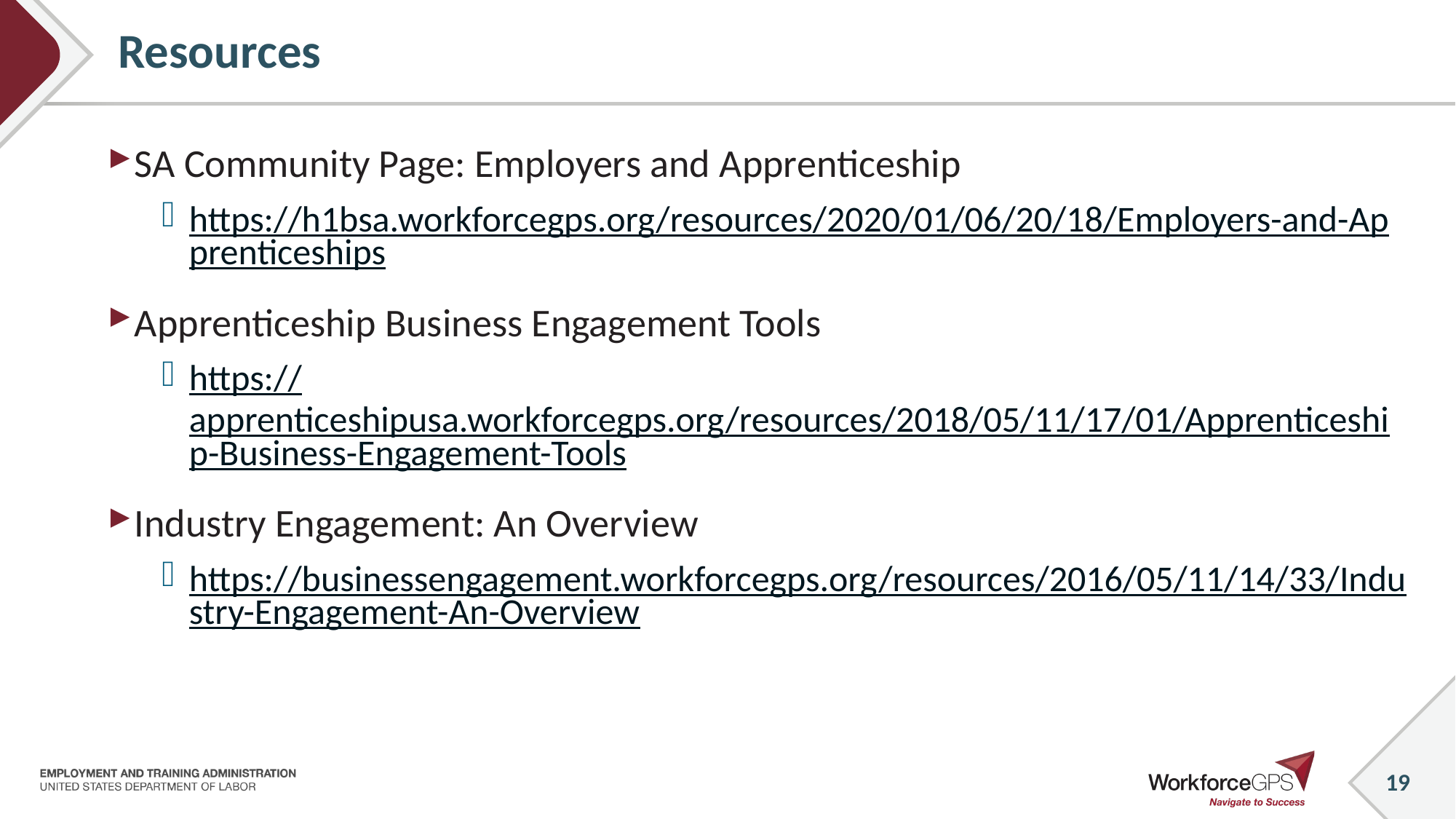

# Resources
SA Community Page: Employers and Apprenticeship
https://h1bsa.workforcegps.org/resources/2020/01/06/20/18/Employers-and-Apprenticeships
Apprenticeship Business Engagement Tools
https://apprenticeshipusa.workforcegps.org/resources/2018/05/11/17/01/Apprenticeship-Business-Engagement-Tools
Industry Engagement: An Overview
https://businessengagement.workforcegps.org/resources/2016/05/11/14/33/Industry-Engagement-An-Overview

19